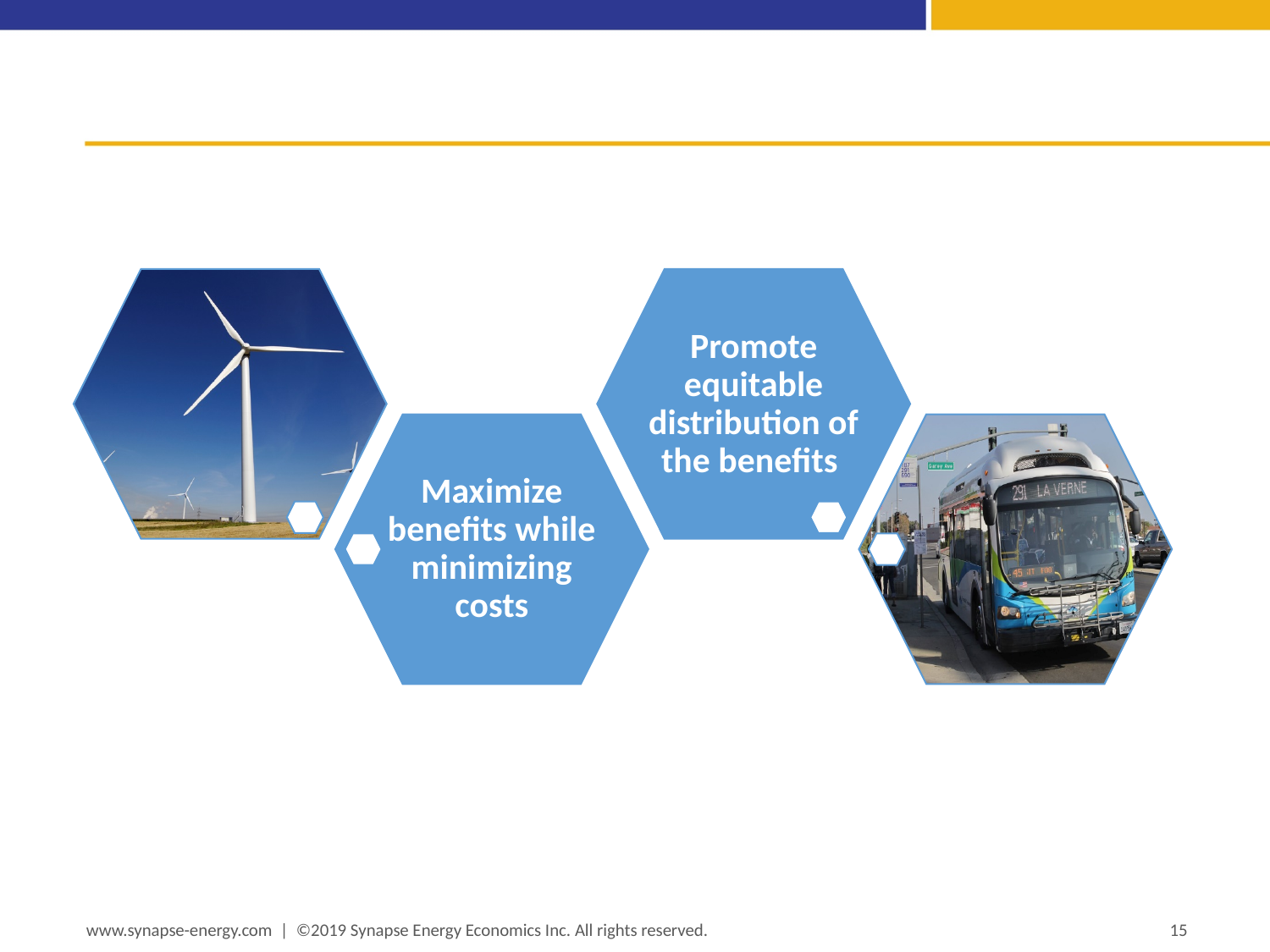

Maximize benefits while minimizing costs
Promote equitable distribution of the benefits
www.synapse-energy.com  |  ©2019 Synapse Energy Economics Inc. All rights reserved.
15